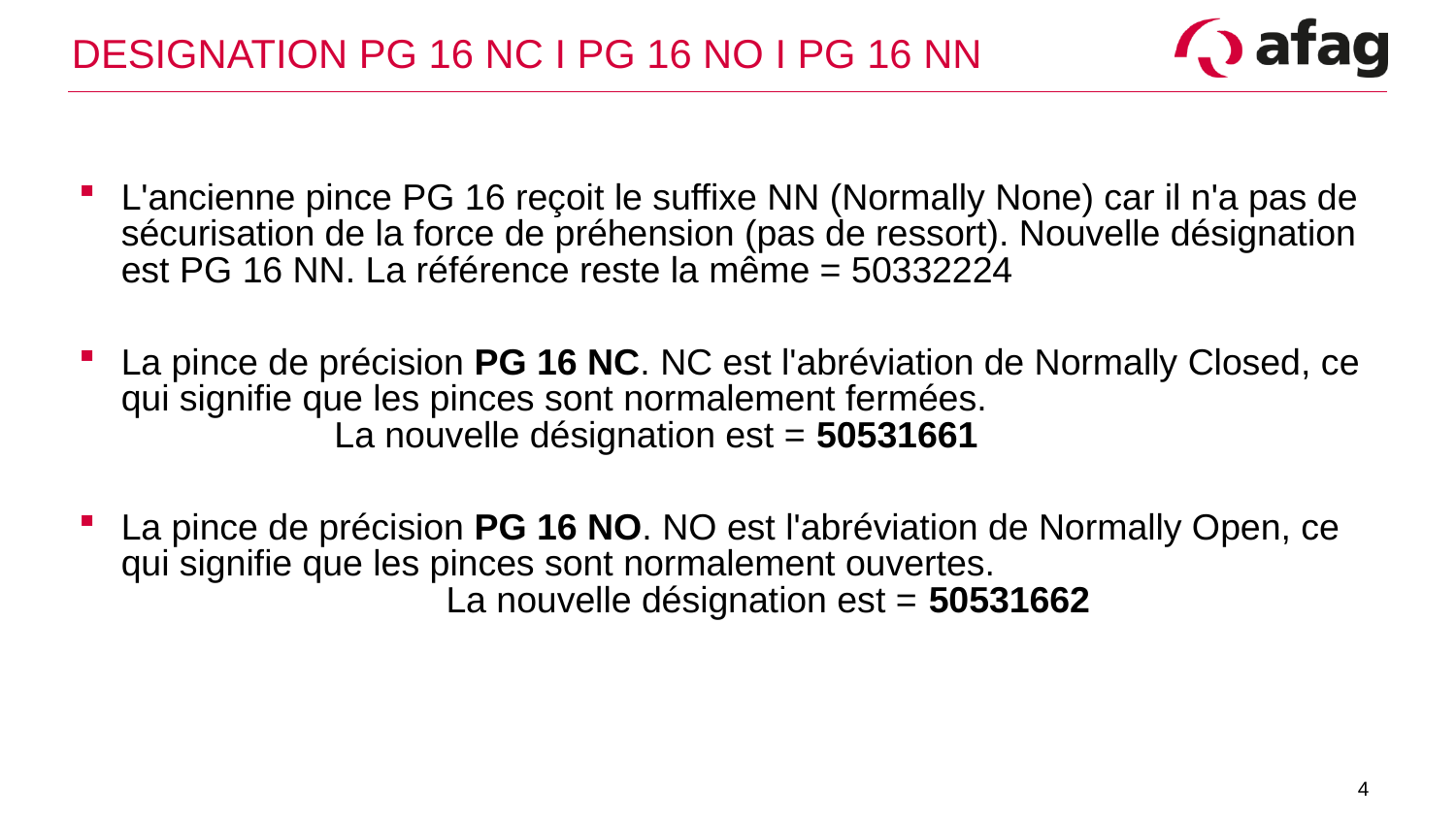

# designation PG 16 NC I PG 16 NO I PG 16 NN

L'ancienne pince PG 16 reçoit le suffixe NN (Normally None) car il n'a pas de sécurisation de la force de préhension (pas de ressort). Nouvelle désignation est PG 16 NN. La référence reste la même = 50332224
La pince de précision PG 16 NC. NC est l'abréviation de Normally Closed, ce qui signifie que les pinces sont normalement fermées.                                                            La nouvelle désignation est = 50531661
La pince de précision PG 16 NO. NO est l'abréviation de Normally Open, ce qui signifie que les pinces sont normalement ouvertes.                                                                      La nouvelle désignation est = 50531662